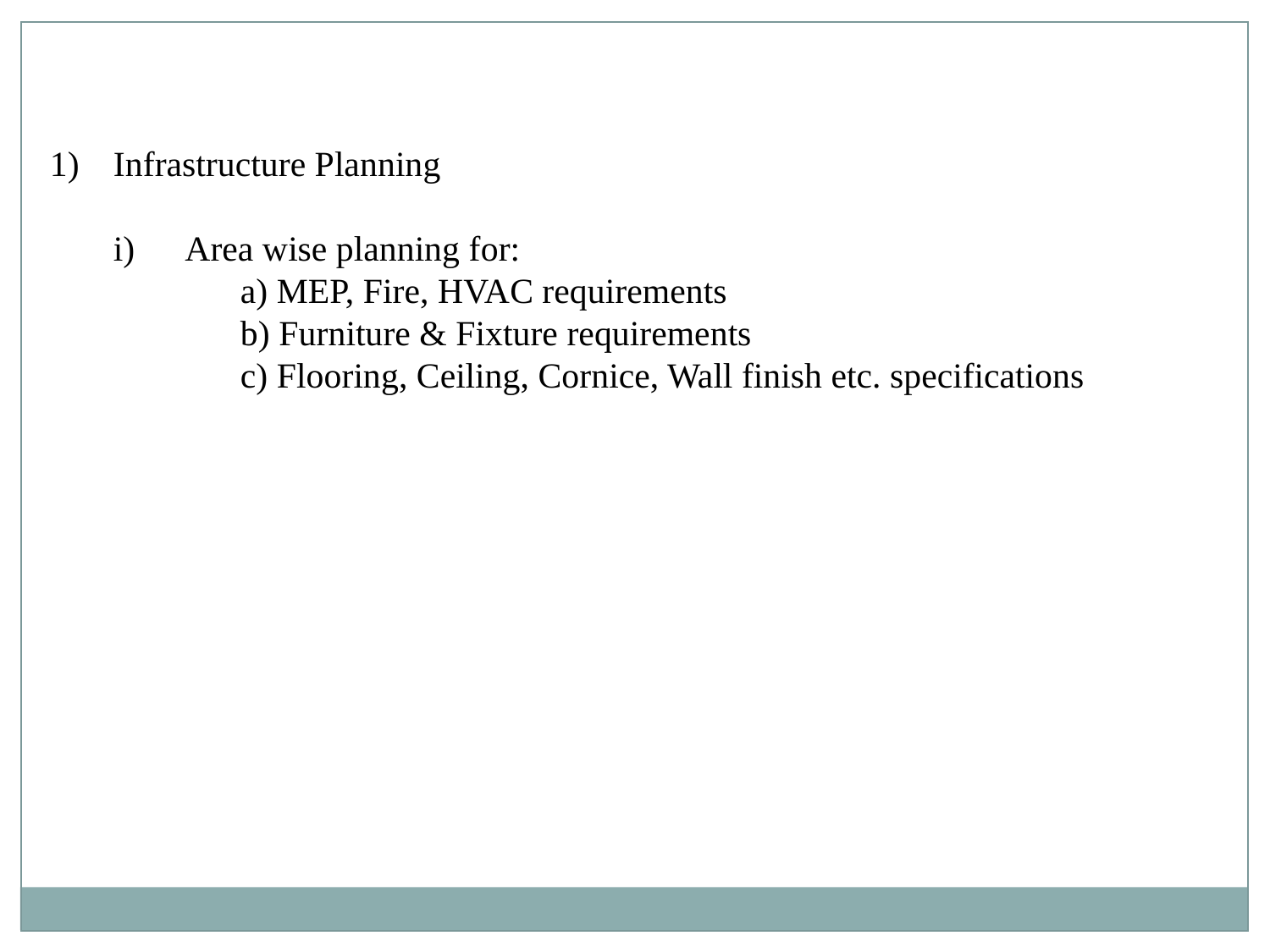

Infrastructure Planning

Area wise planning for:
	a) MEP, Fire, HVAC requirements
	b) Furniture & Fixture requirements
	c) Flooring, Ceiling, Cornice, Wall finish etc. specifications